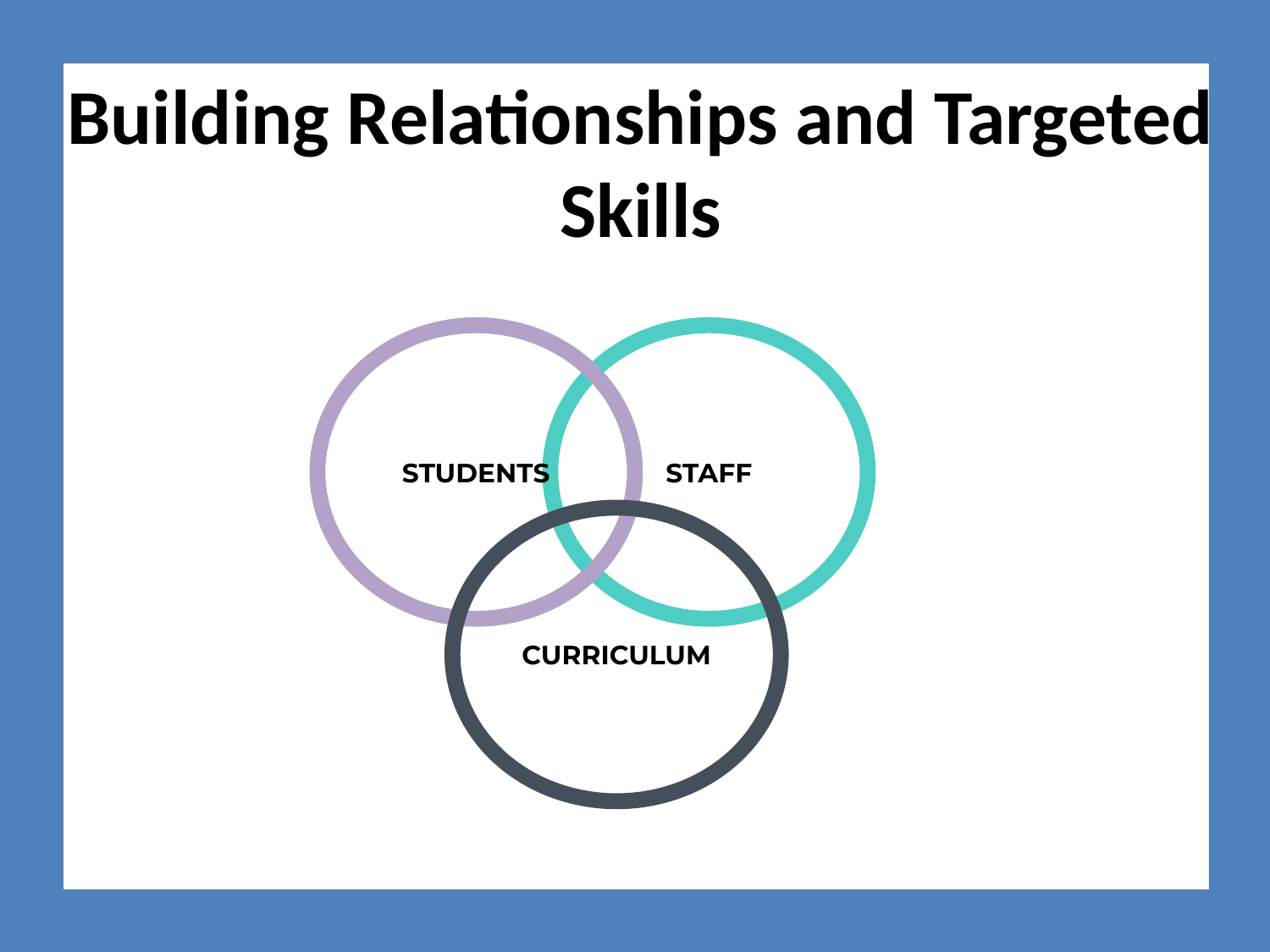

# Building Relationships and Targeted Skills
STUDENTS
STAFF
CURRICULUM